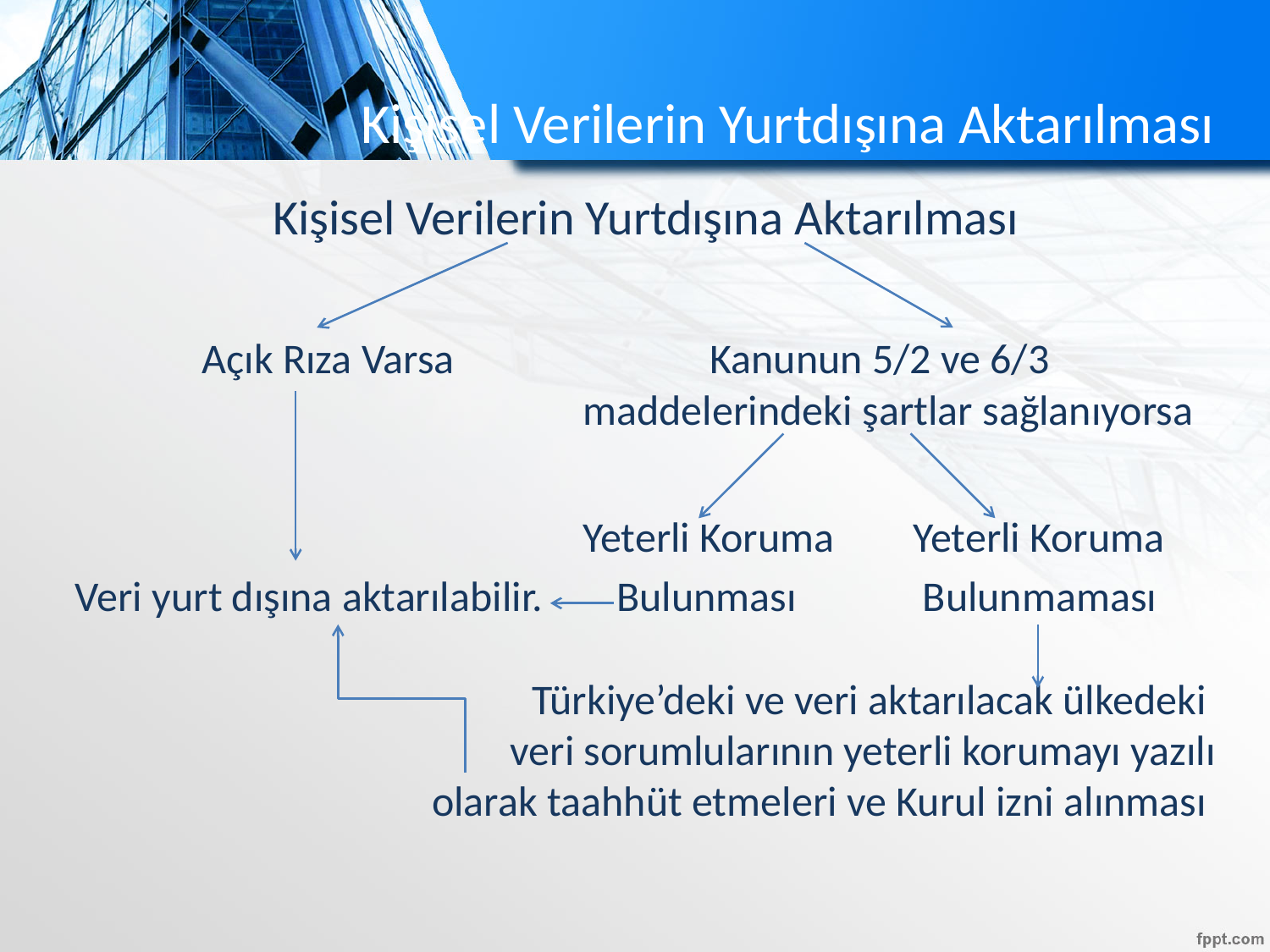

# Kişisel Verilerin Yurtdışına Aktarılması
Kişisel Verilerin Yurtdışına Aktarılması

	Açık Rıza Varsa			Kanunun 5/2 ve 6/3 					maddelerindeki şartlar sağlanıyorsa

				Yeterli Koruma	        Yeterli Koruma
Veri yurt dışına aktarılabilir. 	   Bulunması	         Bulunmaması

			Türkiye’deki ve veri aktarılacak ülkedeki
			veri sorumlularının yeterli korumayı yazılı olarak taahhüt etmeleri ve Kurul izni alınması